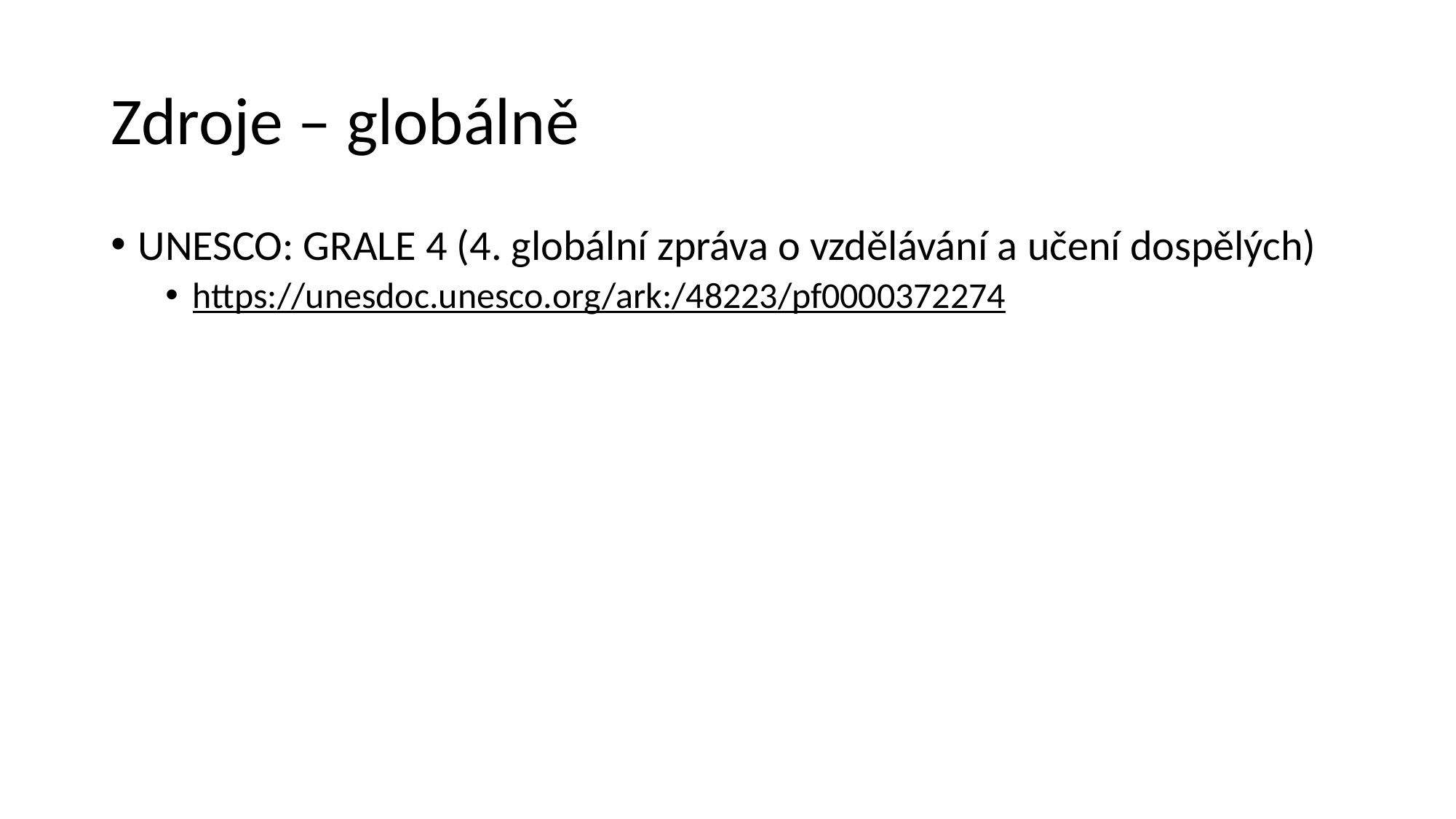

# Zdroje – globálně
UNESCO: GRALE 4 (4. globální zpráva o vzdělávání a učení dospělých)
https://unesdoc.unesco.org/ark:/48223/pf0000372274